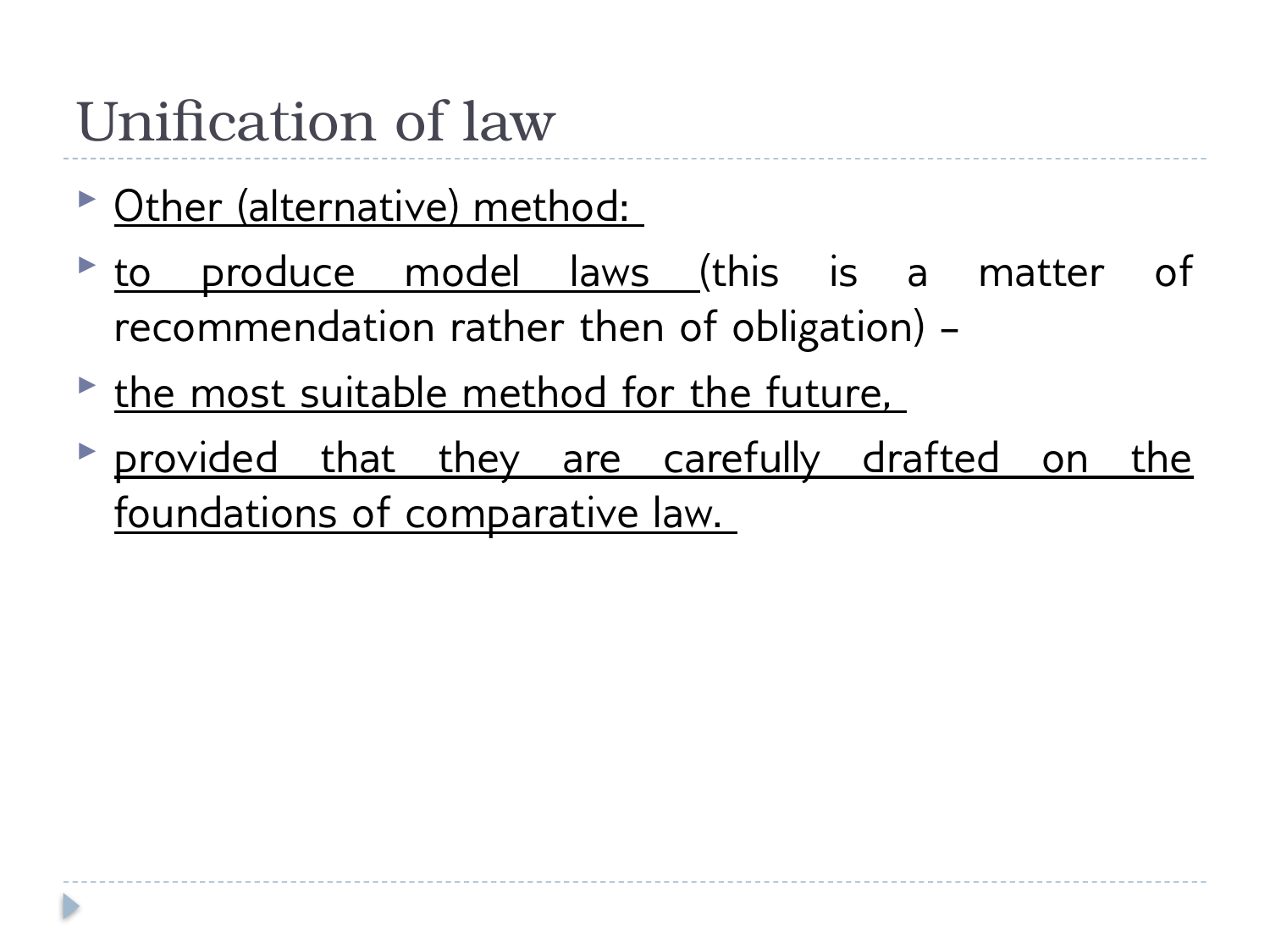

# Unification of law
Other (alternative) method:
to produce model laws (this is a matter of recommendation rather then of obligation) –
the most suitable method for the future,
provided that they are carefully drafted on the foundations of comparative law.